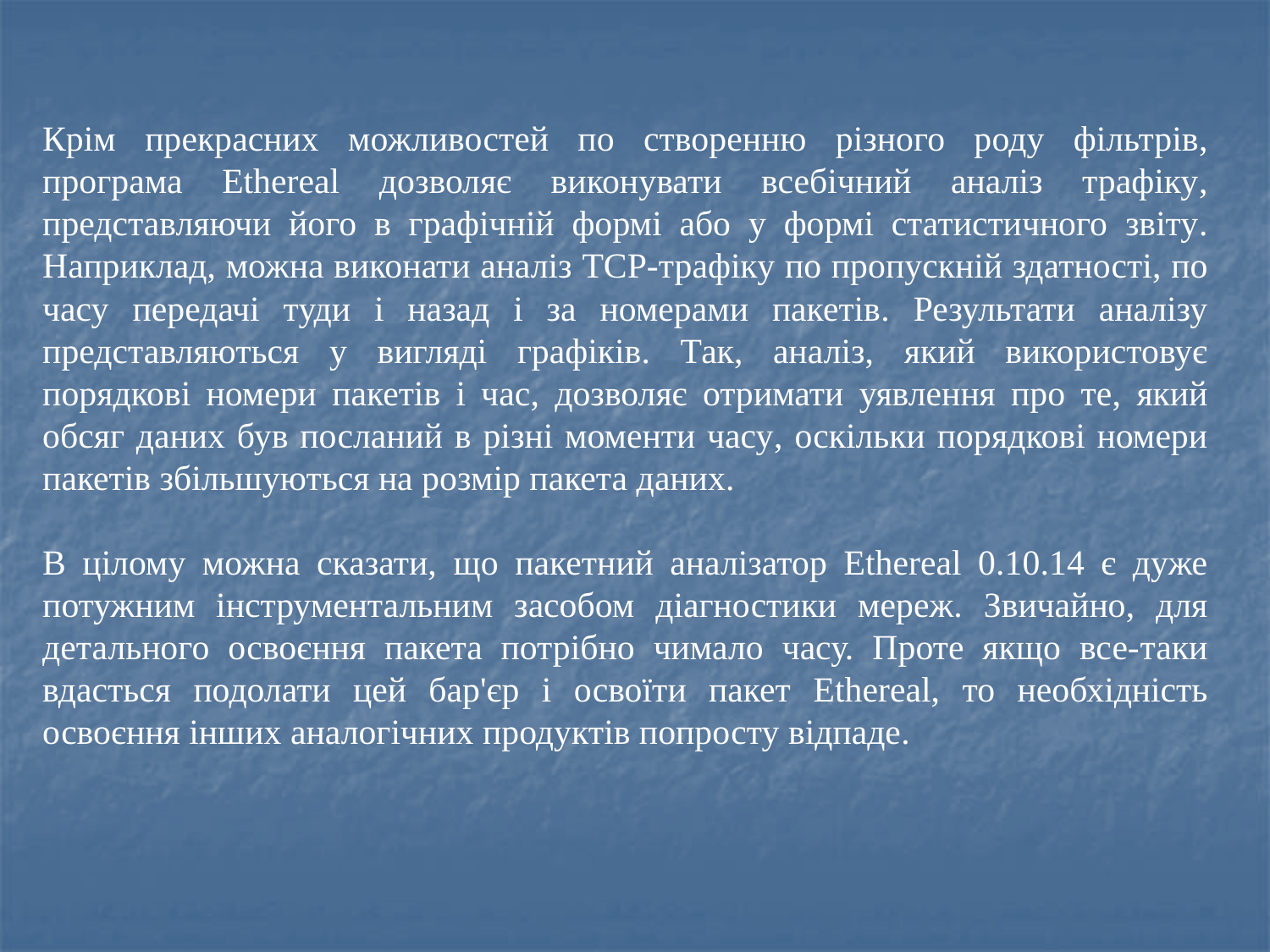

Крім прекрасних можливостей по створенню різного роду фільтрів, програма Ethereal дозволяє виконувати всебічний аналіз трафіку, представляючи його в графічній формі або у формі статистичного звіту. Наприклад, можна виконати аналіз TCP-трафіку по пропускній здатності, по часу передачі туди і назад і за номерами пакетів. Результати аналізу представляються у вигляді графіків. Так, аналіз, який використовує порядкові номери пакетів і час, дозволяє отримати уявлення про те, який обсяг даних був посланий в різні моменти часу, оскільки порядкові номери пакетів збільшуються на розмір пакета даних.

В цілому можна сказати, що пакетний аналізатор Ethereal 0.10.14 є дуже потужним інструментальним засобом діагностики мереж. Звичайно, для детального освоєння пакета потрібно чимало часу. Проте якщо все-таки вдасться подолати цей бар'єр і освоїти пакет Ethereal, то необхідність освоєння інших аналогічних продуктів попросту відпаде.